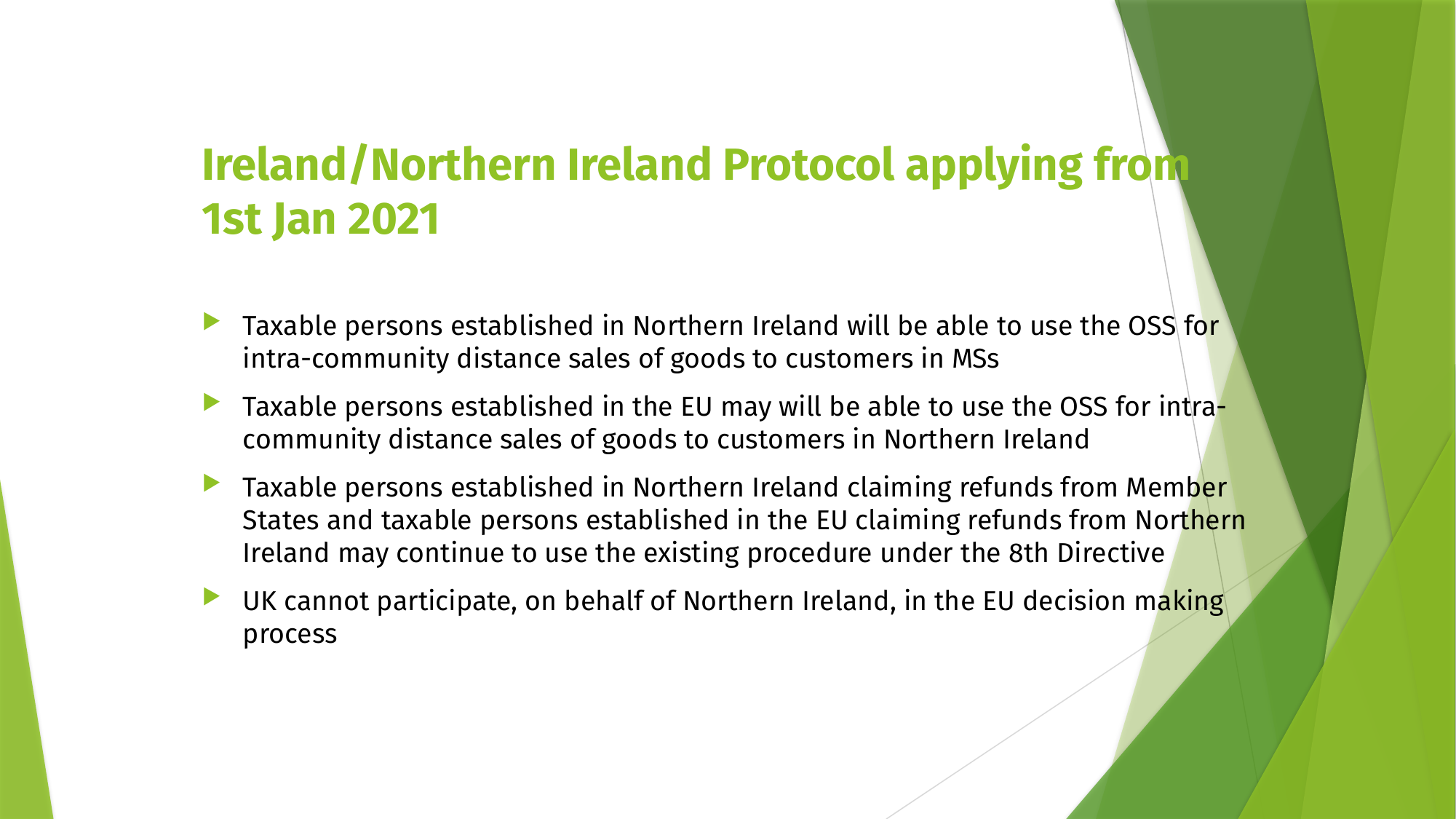

# Ireland/Northern Ireland Protocol applying from 1st Jan 2021
Taxable persons established in Northern Ireland will be able to use the OSS for intra-community distance sales of goods to customers in MSs
Taxable persons established in the EU may will be able to use the OSS for intra-community distance sales of goods to customers in Northern Ireland
Taxable persons established in Northern Ireland claiming refunds from Member States and taxable persons established in the EU claiming refunds from Northern Ireland may continue to use the existing procedure under the 8th Directive
UK cannot participate, on behalf of Northern Ireland, in the EU decision making process